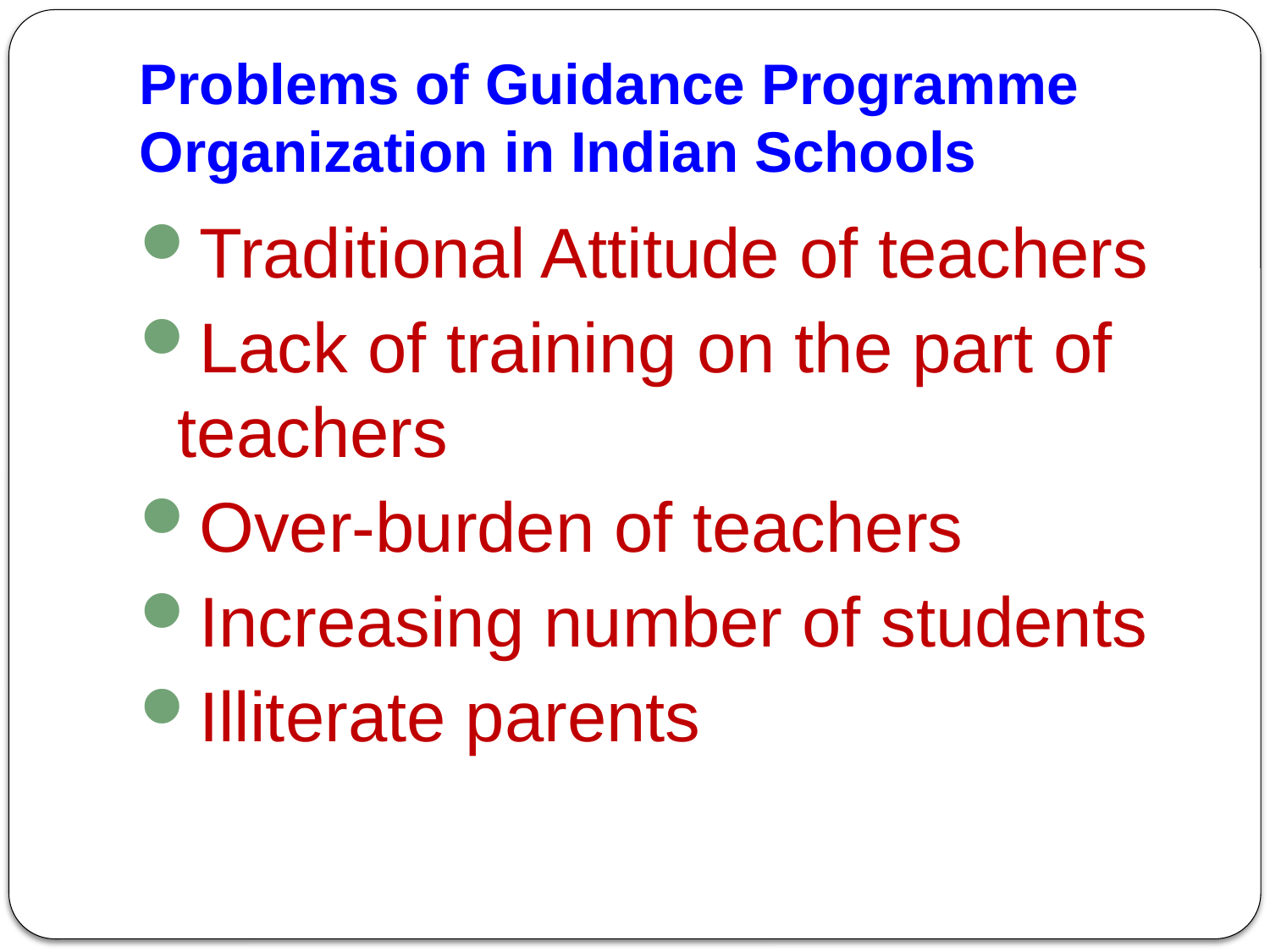

# Problems of Guidance Programme Organization in Indian Schools
Traditional Attitude of teachers
Lack of training on the part of teachers
Over-burden of teachers
Increasing number of students
Illiterate parents